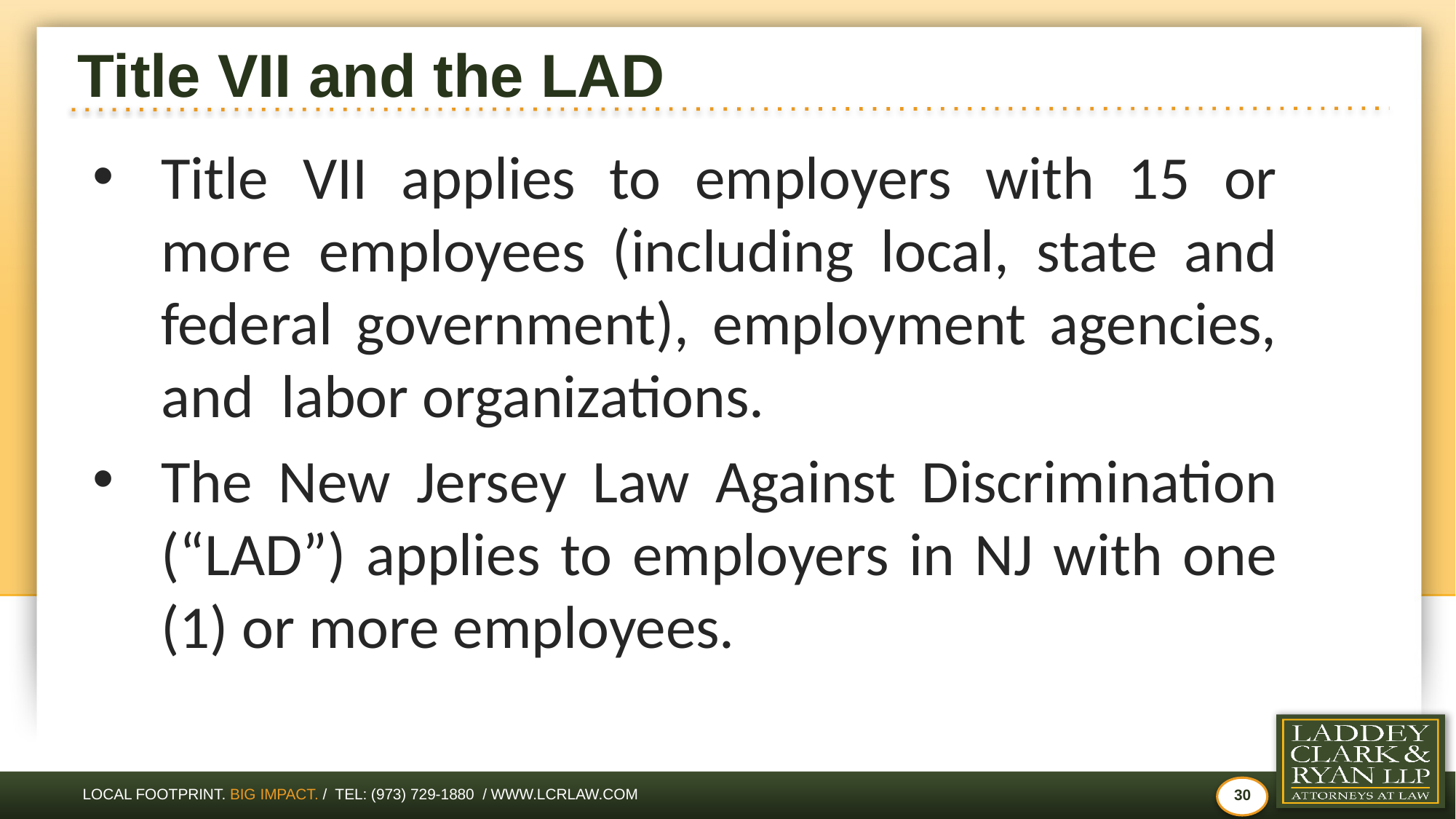

# Title VII and the LAD
Title VII applies to employers with 15 or more employees (including local, state and federal government), employment agencies, and  labor organizations.
The New Jersey Law Against Discrimination (“LAD”) applies to employers in NJ with one (1) or more employees.